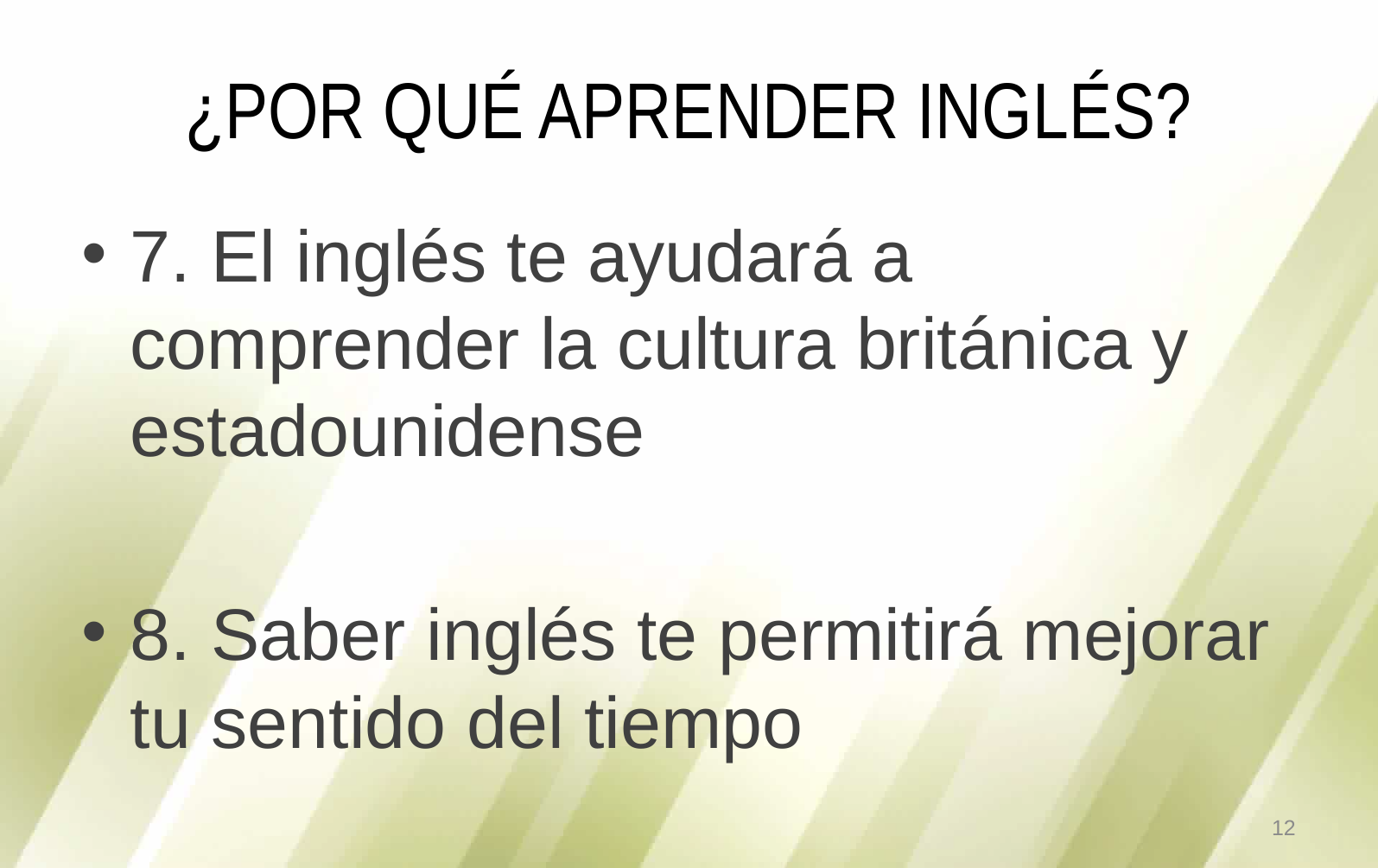

# ¿POR QUÉ APRENDER INGLÉS?
7. El inglés te ayudará a comprender la cultura británica y estadounidense

8. Saber inglés te permitirá mejorar tu sentido del tiempo

12